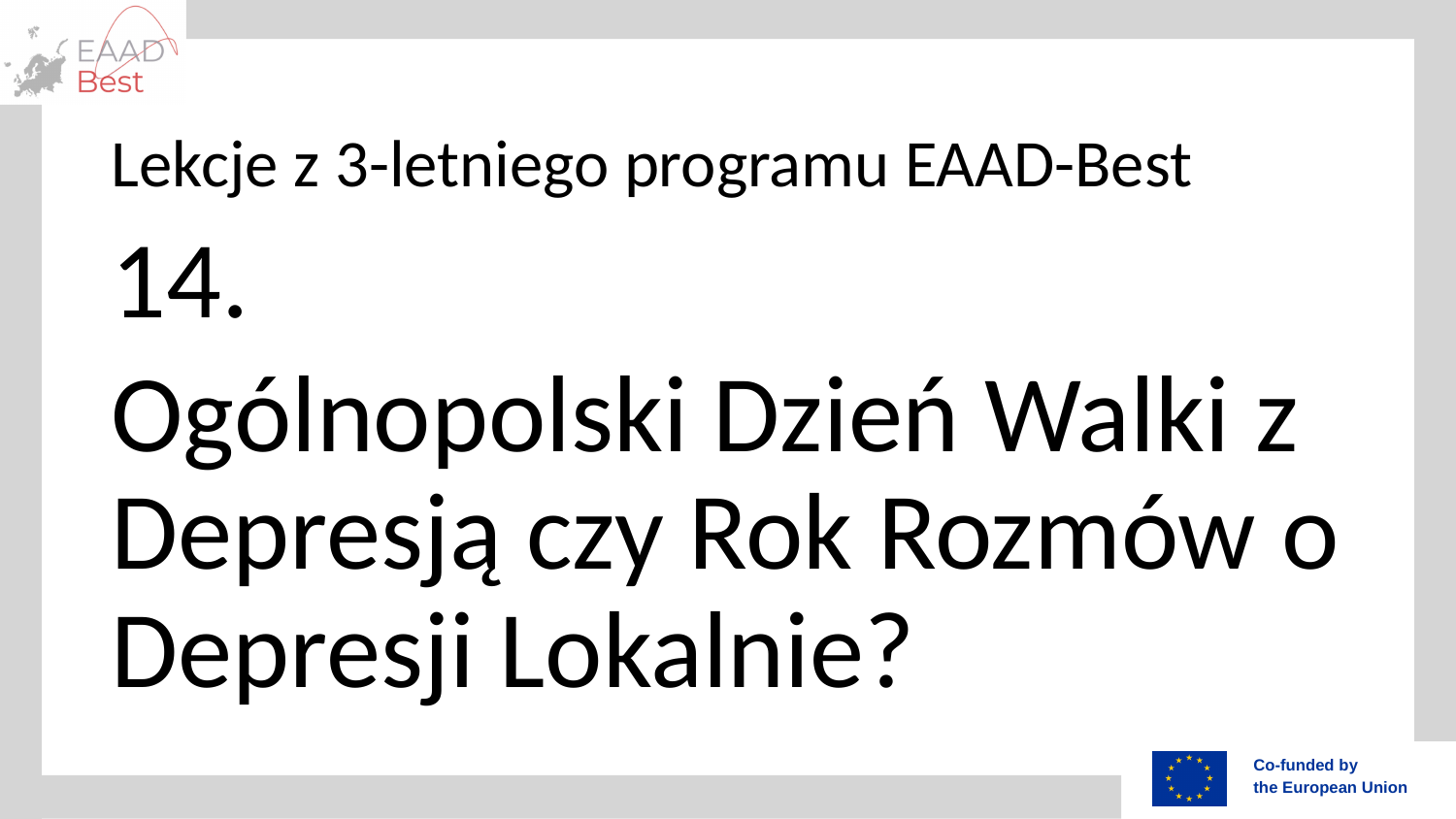

# Lekcje z 3-letniego programu EAAD-Best
14.
Ogólnopolski Dzień Walki z Depresją czy Rok Rozmów o Depresji Lokalnie?